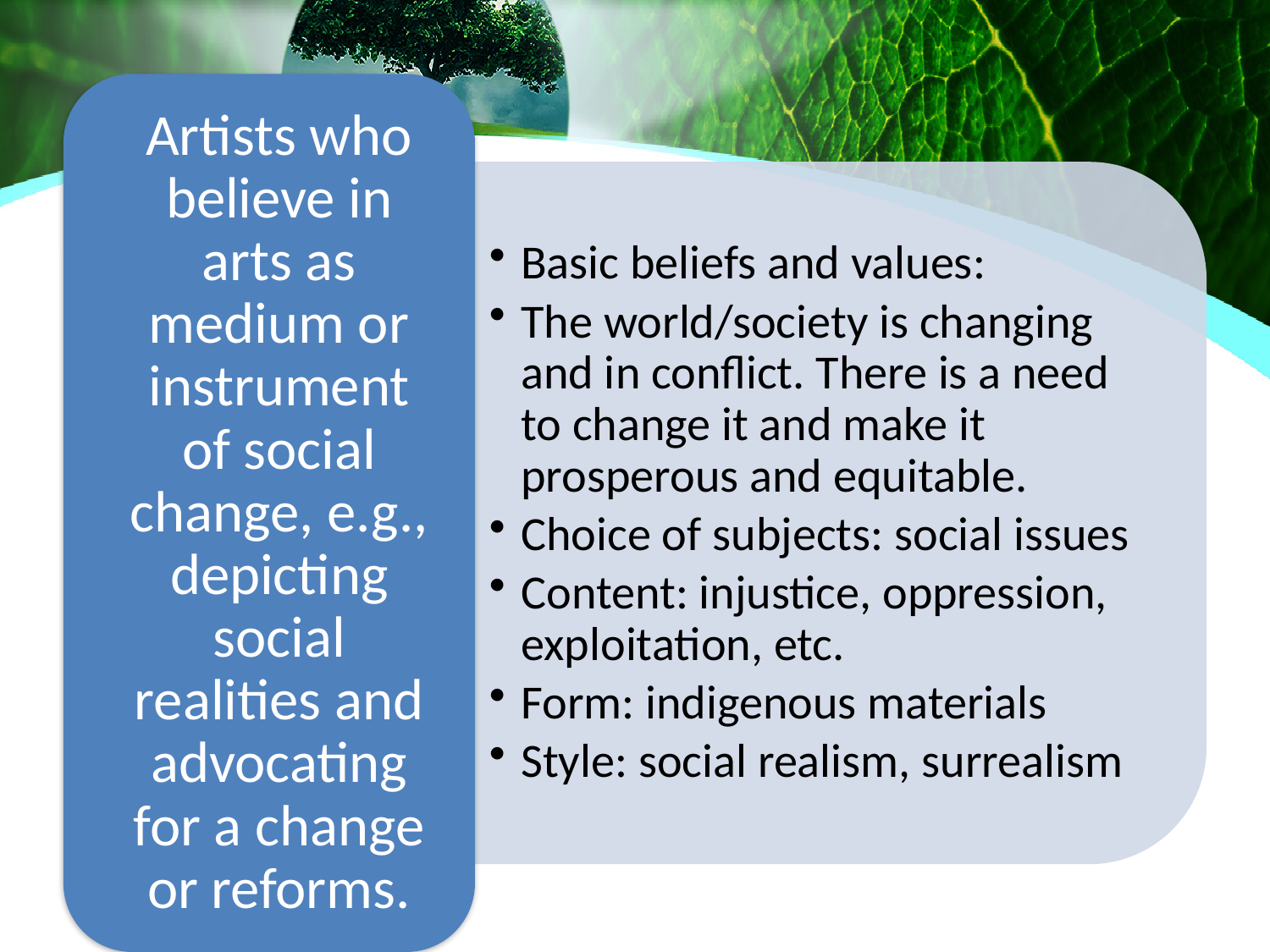

Basic beliefs and values:
The world/society is changing and in conflict. There is a need to change it and make it prosperous and equitable.
Choice of subjects: social issues
Content: injustice, oppression, exploitation, etc.
Form: indigenous materials
Style: social realism, surrealism
Artists who believe in arts as medium or instrument of social change, e.g., depicting social realities and advocating for a change or reforms.